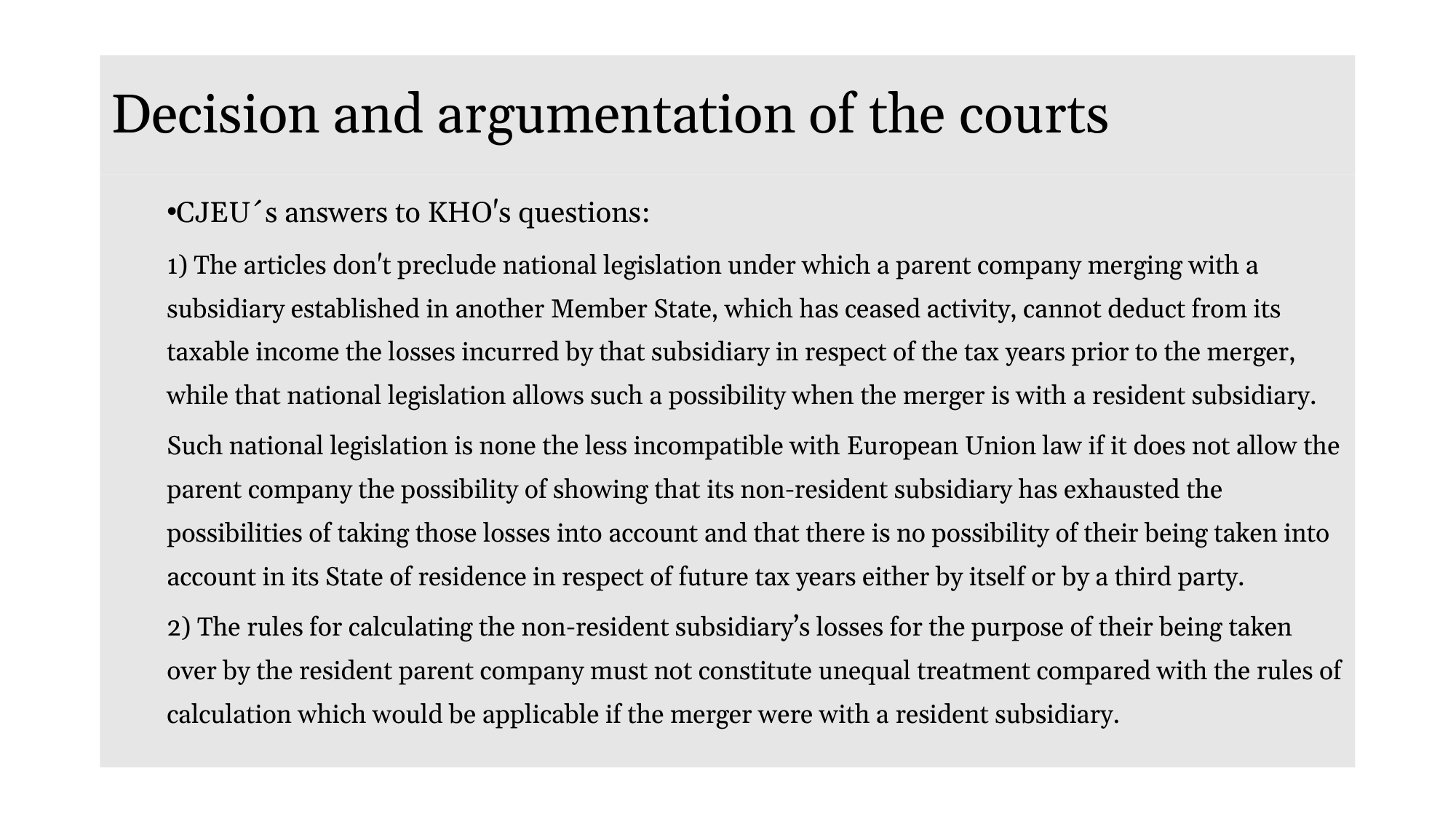

# Decision and argumentation of the courts
CJEU´s answers to KHO's questions:
1) The articles don't preclude national legislation under which a parent company merging with a subsidiary established in another Member State, which has ceased activity, cannot deduct from its taxable income the losses incurred by that subsidiary in respect of the tax years prior to the merger, while that national legislation allows such a possibility when the merger is with a resident subsidiary.
Such national legislation is none the less incompatible with European Union law if it does not allow the parent company the possibility of showing that its non-resident subsidiary has exhausted the possibilities of taking those losses into account and that there is no possibility of their being taken into account in its State of residence in respect of future tax years either by itself or by a third party.
2) The rules for calculating the non-resident subsidiary’s losses for the purpose of their being taken over by the resident parent company must not constitute unequal treatment compared with the rules of calculation which would be applicable if the merger were with a resident subsidiary.